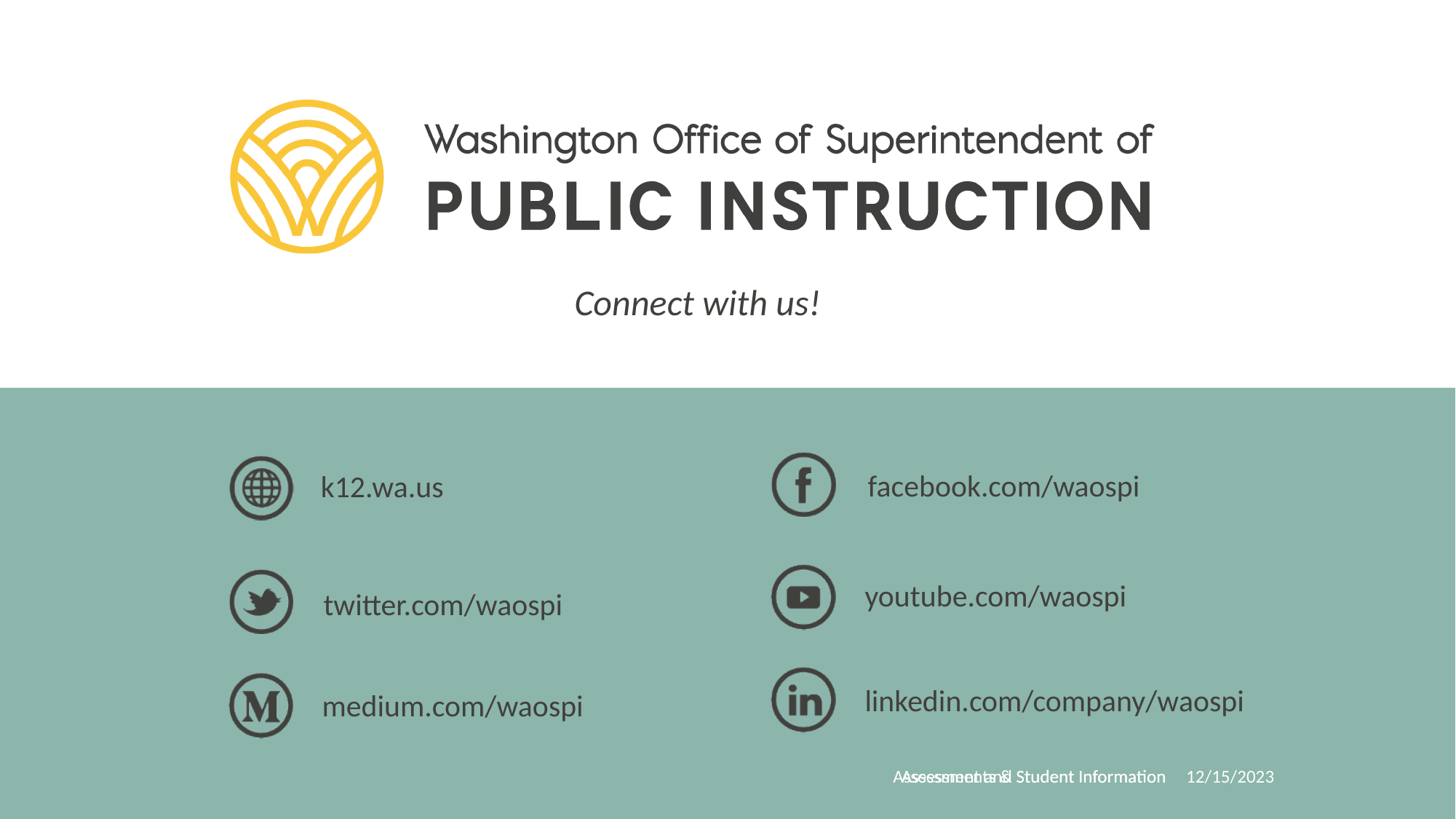

Assessments & Student Information
Assessment and Student Information
12/15/2023
41